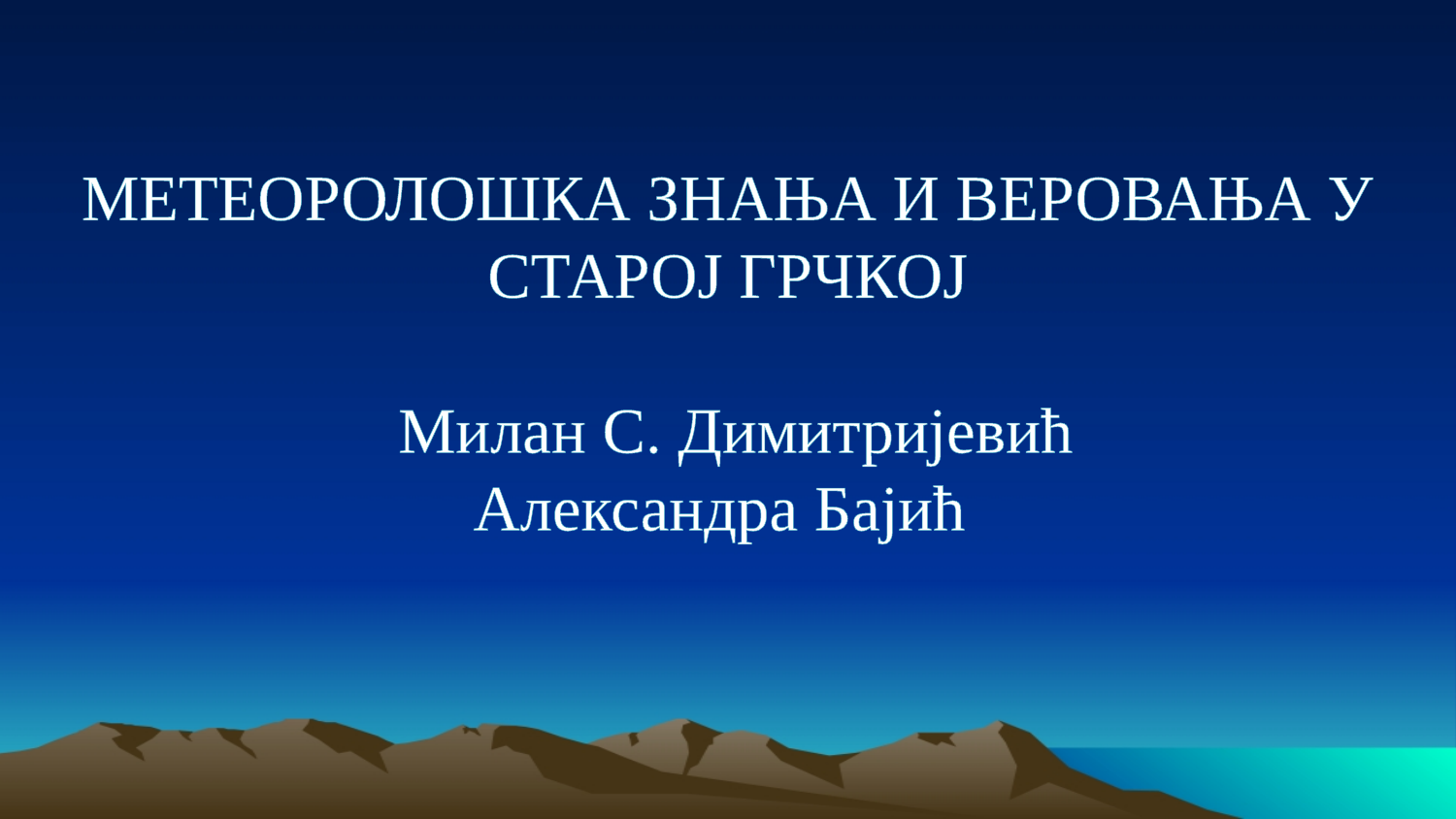

МЕТЕОРОЛОШКА ЗНАЊА И ВЕРОВАЊА У СТАРОЈ ГРЧКОЈ

 Милан С. Димитријевић
Александра Бајић